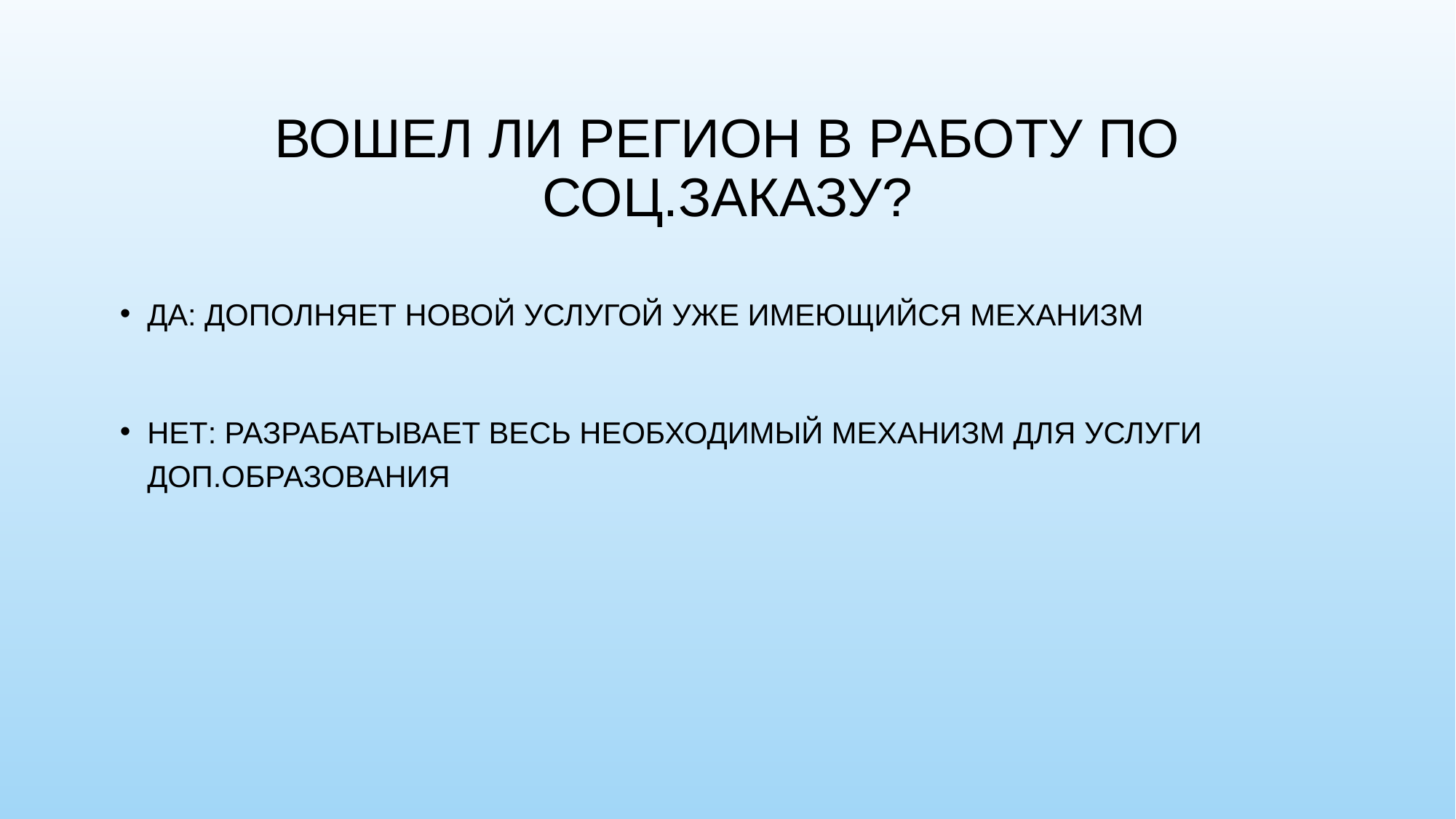

# Вошел ли регион в работу по соц.заказу?
Да: дополняет новой услугой уже имеющийся механизм

Нет: разрабатывает весь необходимый механизм для услуги доп.образования